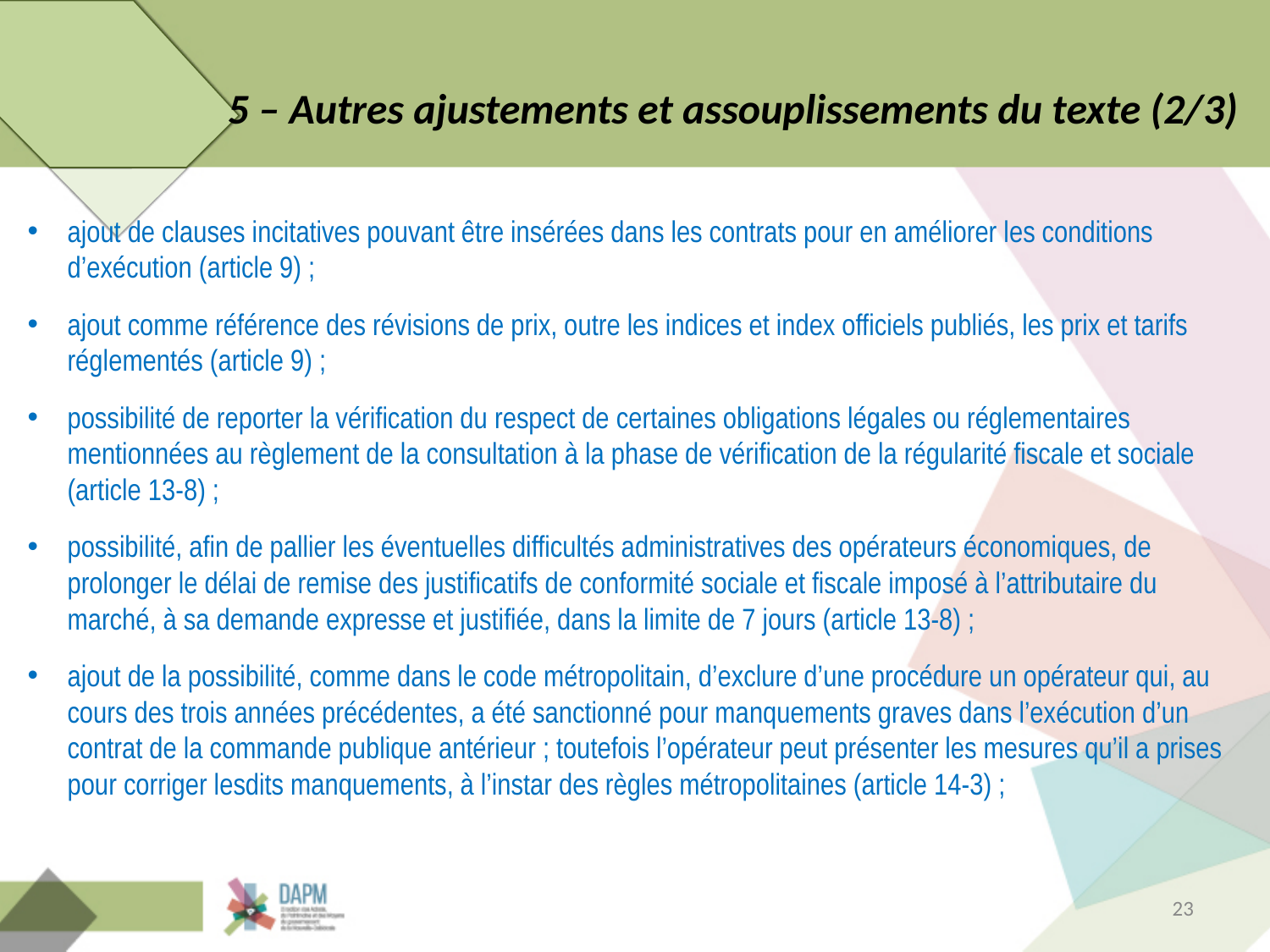

5 – Autres ajustements et assouplissements du texte (2/3)
ajout de clauses incitatives pouvant être insérées dans les contrats pour en améliorer les conditions d’exécution (article 9) ;
ajout comme référence des révisions de prix, outre les indices et index officiels publiés, les prix et tarifs réglementés (article 9) ;
possibilité de reporter la vérification du respect de certaines obligations légales ou réglementaires mentionnées au règlement de la consultation à la phase de vérification de la régularité fiscale et sociale (article 13-8) ;
possibilité, afin de pallier les éventuelles difficultés administratives des opérateurs économiques, de prolonger le délai de remise des justificatifs de conformité sociale et fiscale imposé à l’attributaire du marché, à sa demande expresse et justifiée, dans la limite de 7 jours (article 13-8) ;
ajout de la possibilité, comme dans le code métropolitain, d’exclure d’une procédure un opérateur qui, au cours des trois années précédentes, a été sanctionné pour manquements graves dans l’exécution d’un contrat de la commande publique antérieur ; toutefois l’opérateur peut présenter les mesures qu’il a prises pour corriger lesdits manquements, à l’instar des règles métropolitaines (article 14-3) ;

23